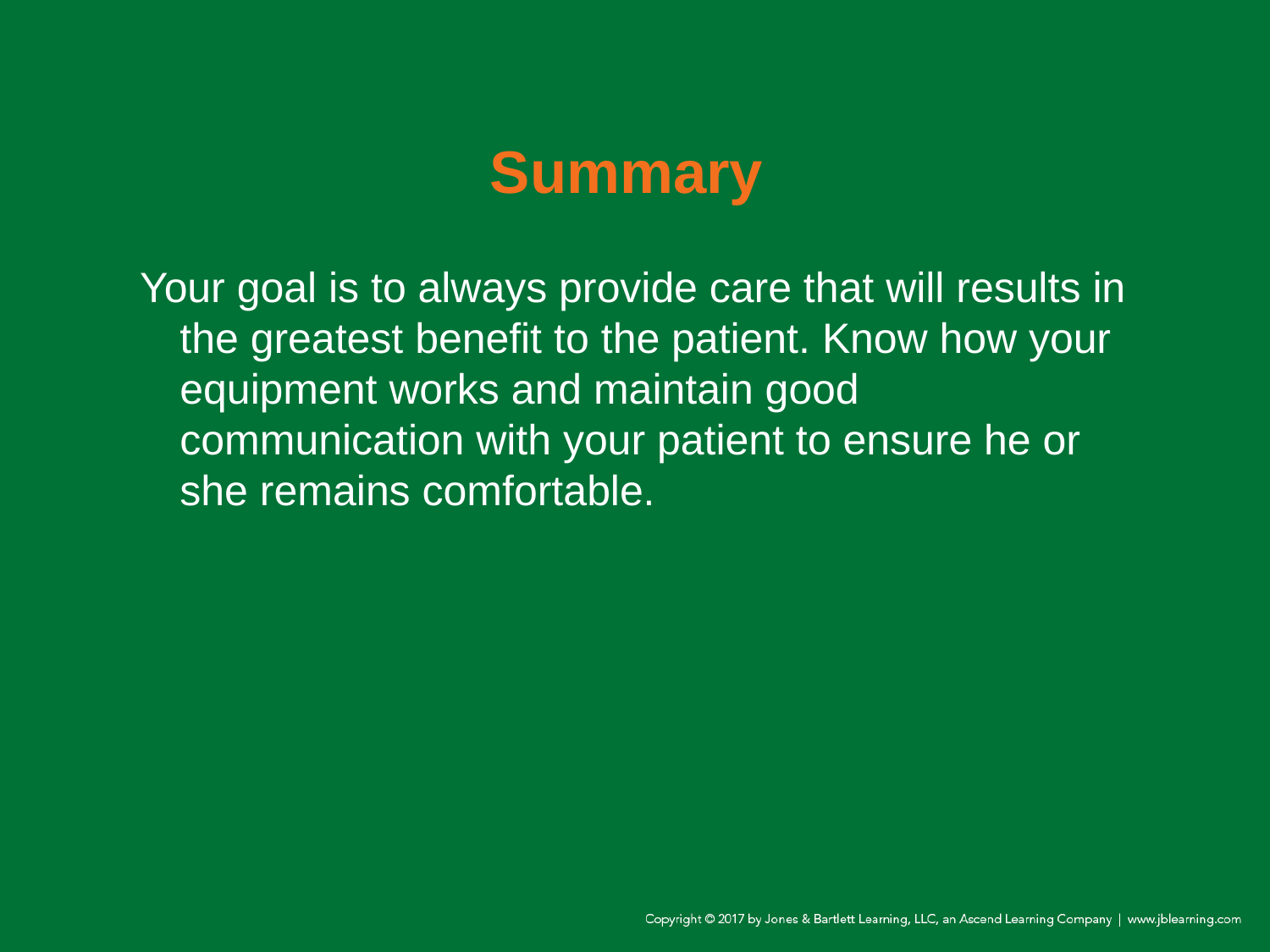

# Summary
Your goal is to always provide care that will results in the greatest benefit to the patient. Know how your equipment works and maintain good communication with your patient to ensure he or she remains comfortable.